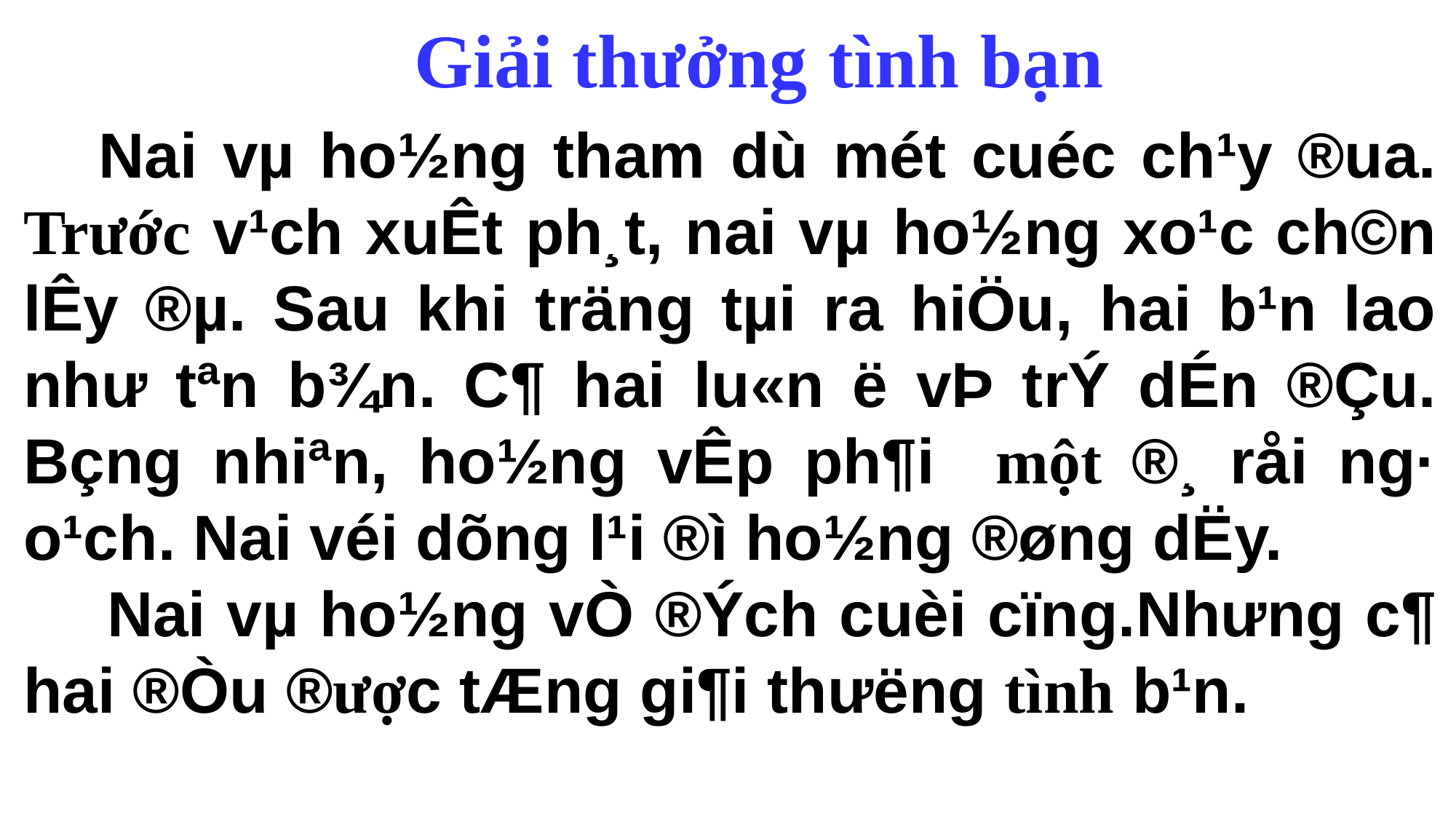

Giải th­ưởng tình bạn
   Nai vµ ho½ng tham dù mét cuéc ch¹y ®ua. Tr­ước v¹ch xuÊt ph¸t, nai vµ ho½ng xo¹c ch©n lÊy ®µ. Sau khi träng tµi ra hiÖu, hai b¹n lao như tªn b¾n. C¶ hai lu«n ë vÞ trÝ dÉn ®Çu. Bçng nhiªn, ho½ng vÊp ph¶i  một ®¸ råi ng· o¹ch. Nai véi dõng l¹i ®ì ho½ng ®øng dËy.
    Nai vµ ho½ng vÒ ®Ých cuèi cïng.Nhưng c¶ hai ®Òu ®­ược tÆng gi¶i thưëng tình b¹n.